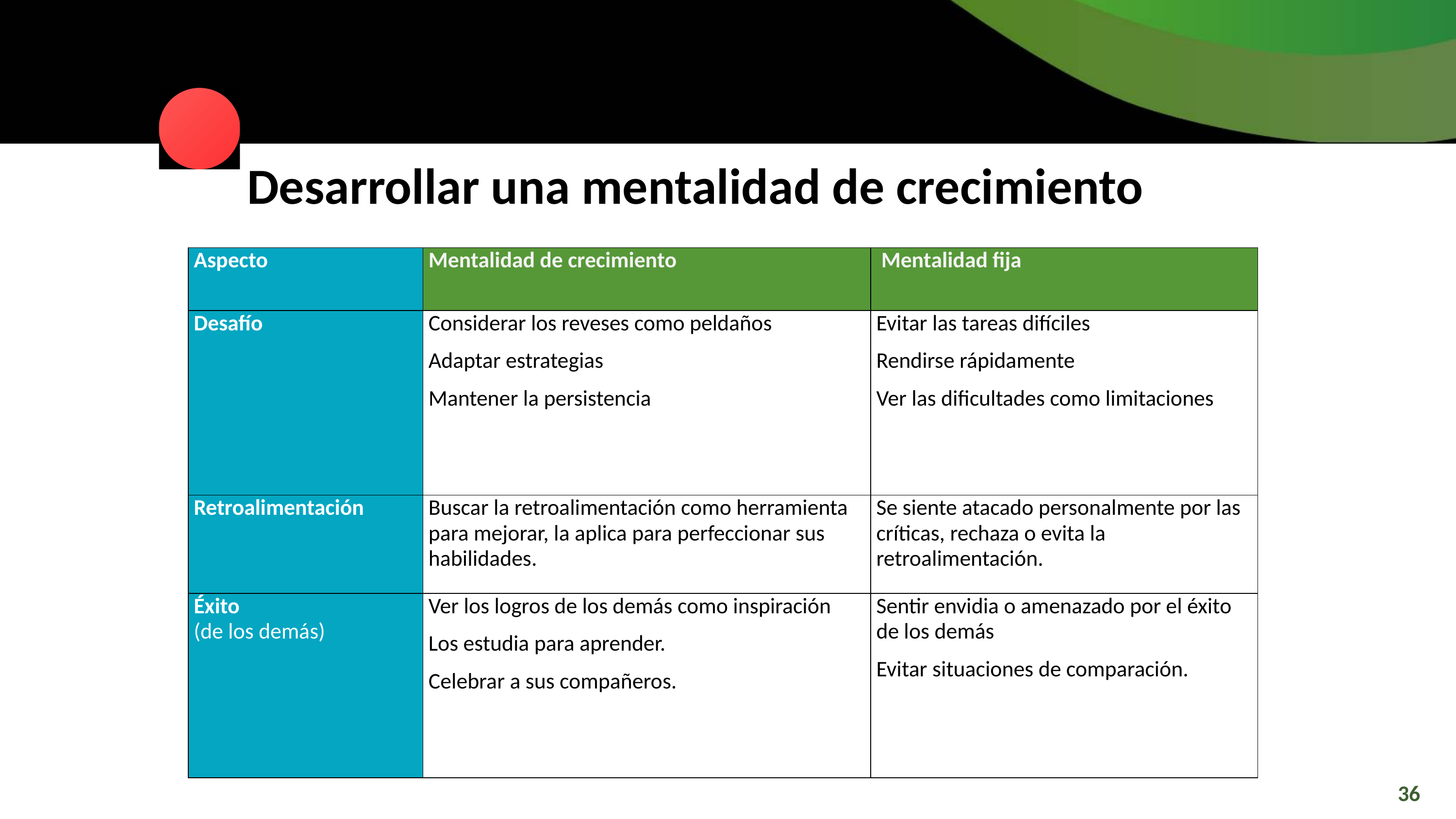

Desarrollar una mentalidad de crecimiento
| Aspecto | Mentalidad de crecimiento | Mentalidad fija |
| --- | --- | --- |
| Desafío | Considerar los reveses como peldaños Adaptar estrategias Mantener la persistencia | Evitar las tareas difíciles Rendirse rápidamente Ver las dificultades como limitaciones |
| Retroalimentación | Buscar la retroalimentación como herramienta para mejorar, la aplica para perfeccionar sus habilidades. | Se siente atacado personalmente por las críticas, rechaza o evita la retroalimentación. |
| Éxito (de los demás) | Ver los logros de los demás como inspiración Los estudia para aprender. Celebrar a sus compañeros. | Sentir envidia o amenazado por el éxito de los demás Evitar situaciones de comparación. |
36